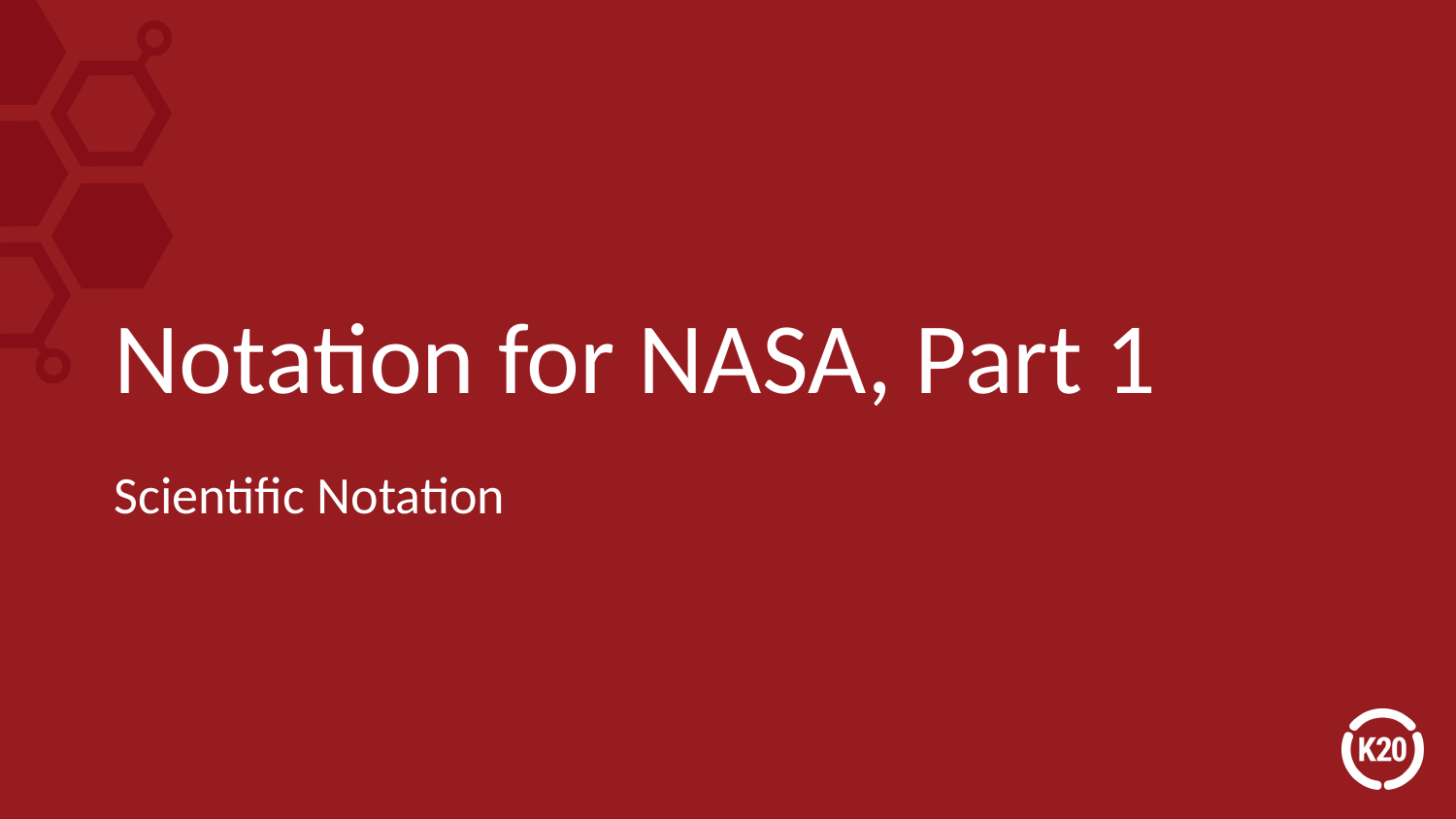

# Notation for NASA, Part 1
Scientific Notation